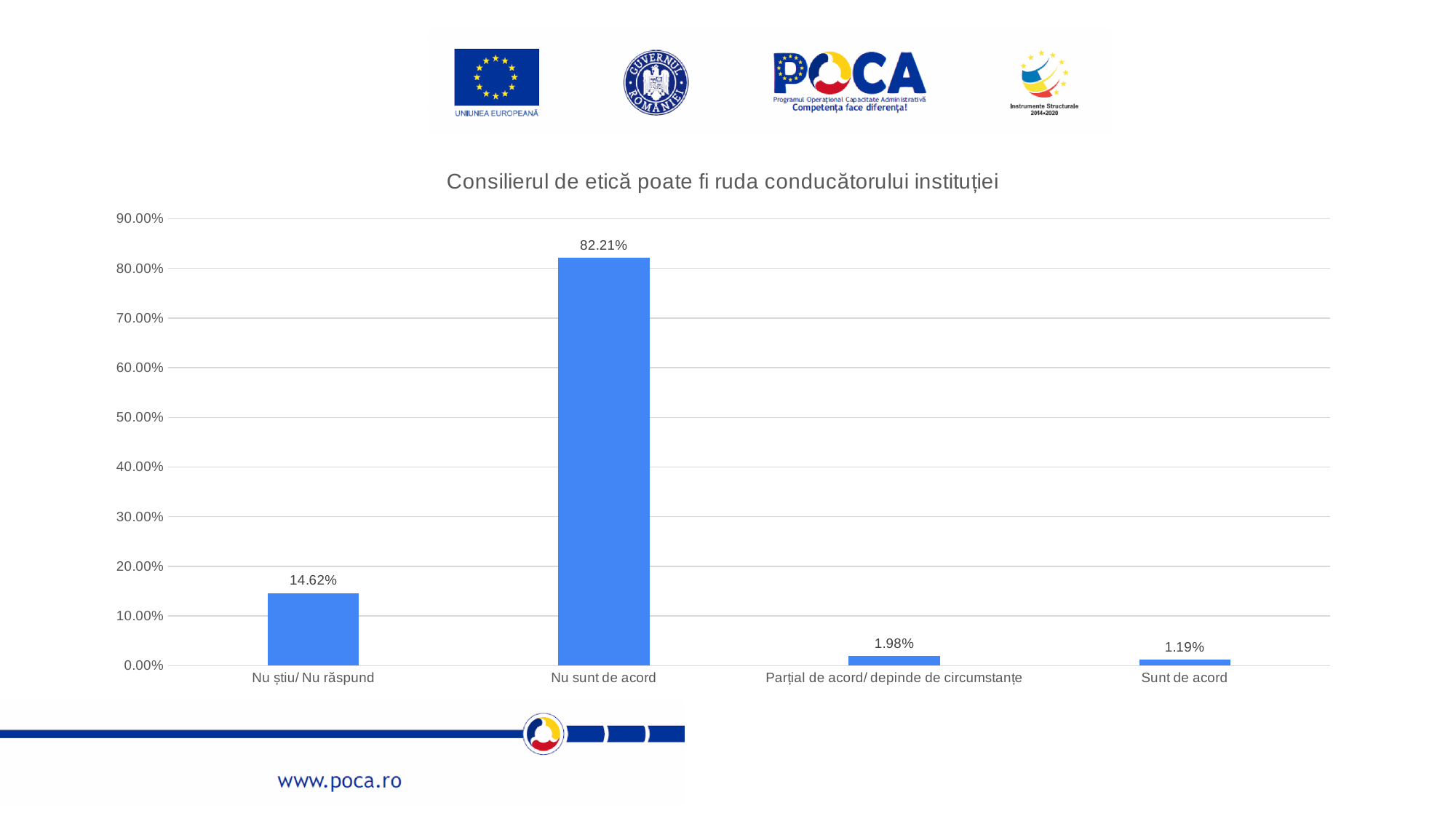

### Chart: Consilierul de etică poate fi ruda conducătorului instituției

| Category |  |
|---|---|
| Nu știu/ Nu răspund | 0.14624505928853754 |
| Nu sunt de acord | 0.8221343873517787 |
| Parțial de acord/ depinde de circumstanțe | 0.019762845849802372 |
| Sunt de acord | 0.011857707509881422 |